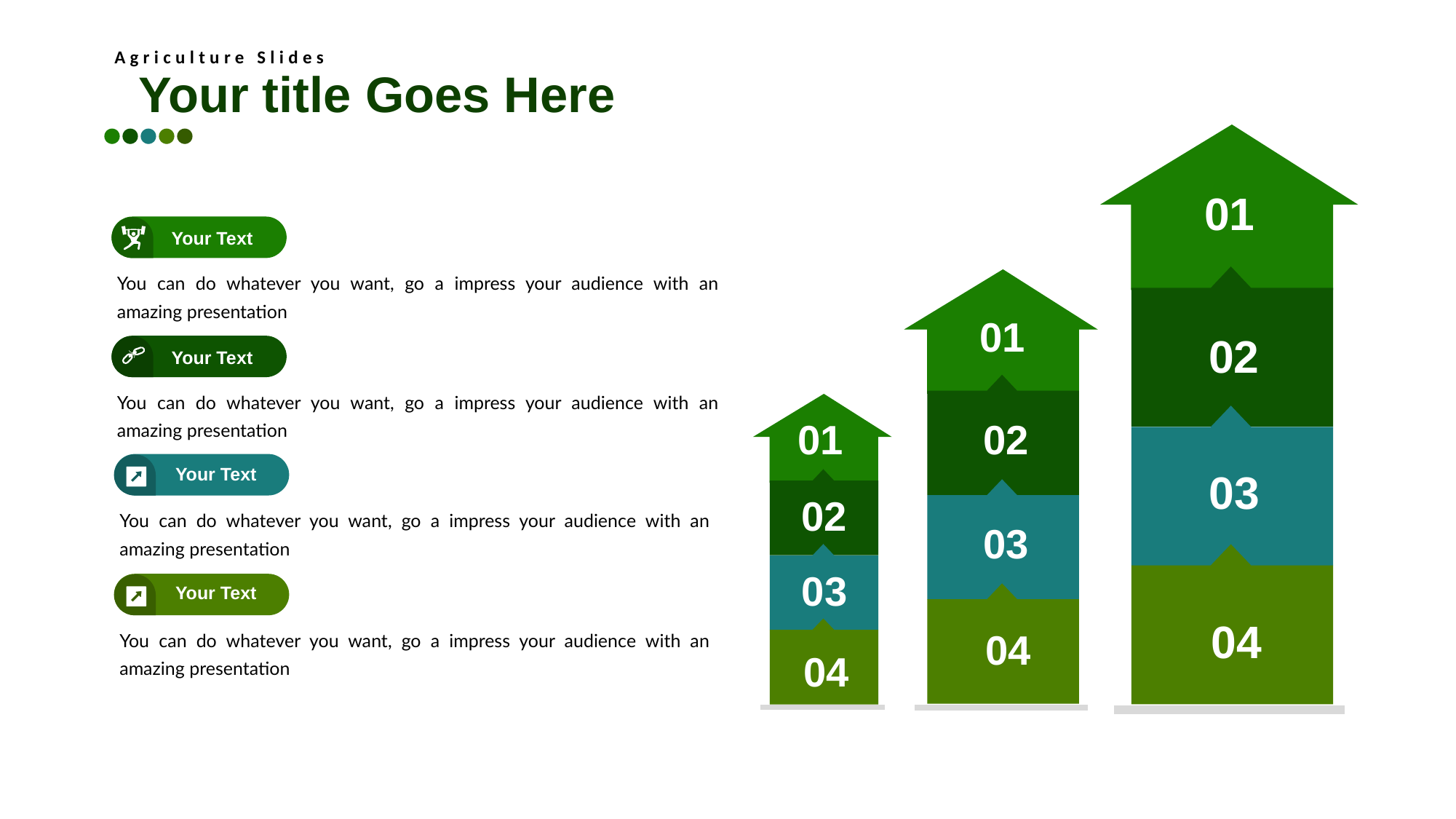

Agriculture Slides
Your title Goes Here

01

Your Text

You can do whatever you want, go a impress your audience with an amazing presentation

01
02

Your Text

You can do whatever you want, go a impress your audience with an amazing presentation

01
02

Your Text
03

02
You can do whatever you want, go a impress your audience with an amazing presentation

03

03

Your Text

04
You can do whatever you want, go a impress your audience with an amazing presentation

04
04